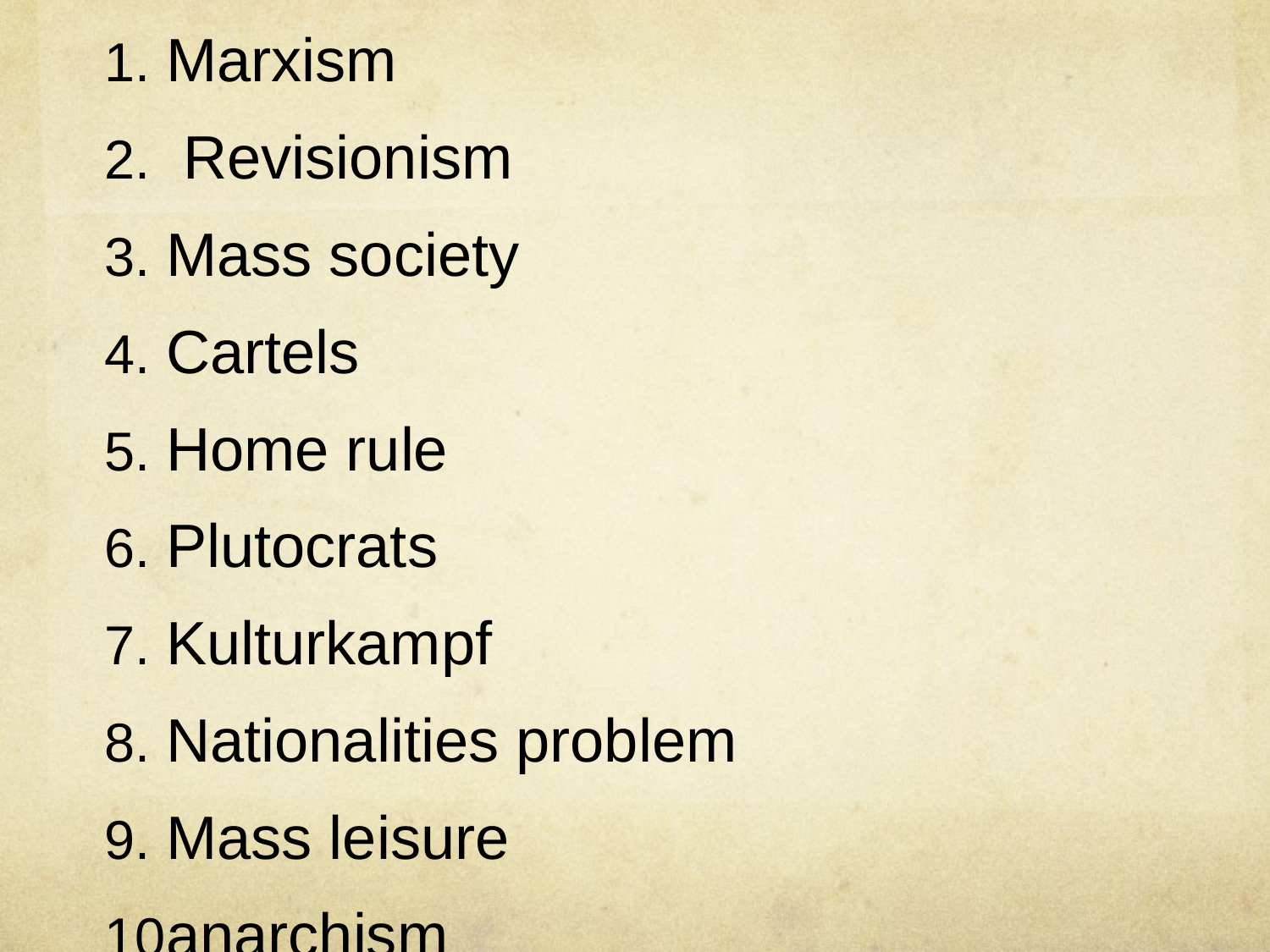

Marxism
 Revisionism
Mass society
Cartels
Home rule
Plutocrats
Kulturkampf
Nationalities problem
Mass leisure
anarchism